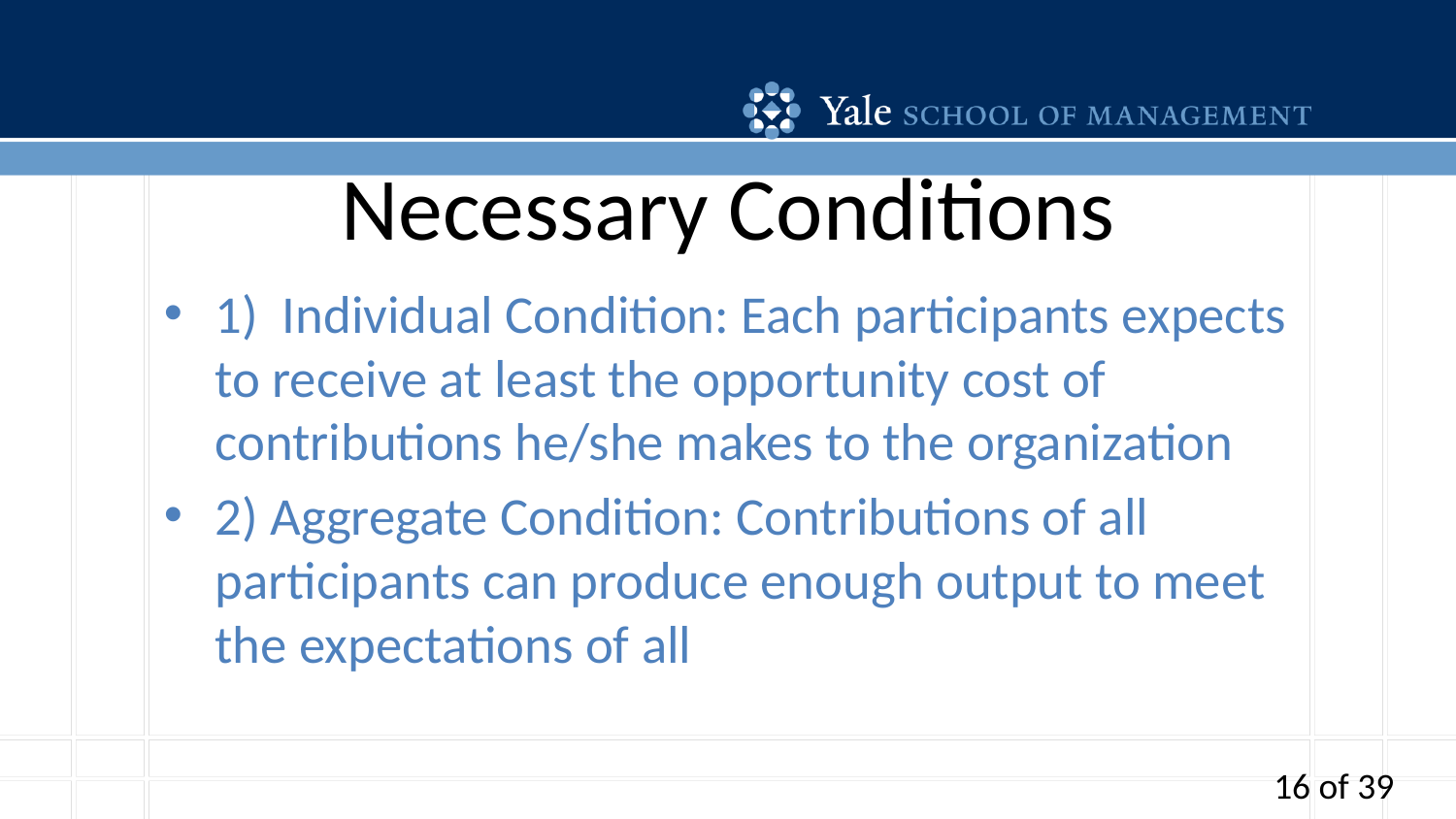

# Necessary Conditions
1)  Individual Condition: Each participants expects to receive at least the opportunity cost of contributions he/she makes to the organization
2) Aggregate Condition: Contributions of all participants can produce enough output to meet the expectations of all
16 of 39